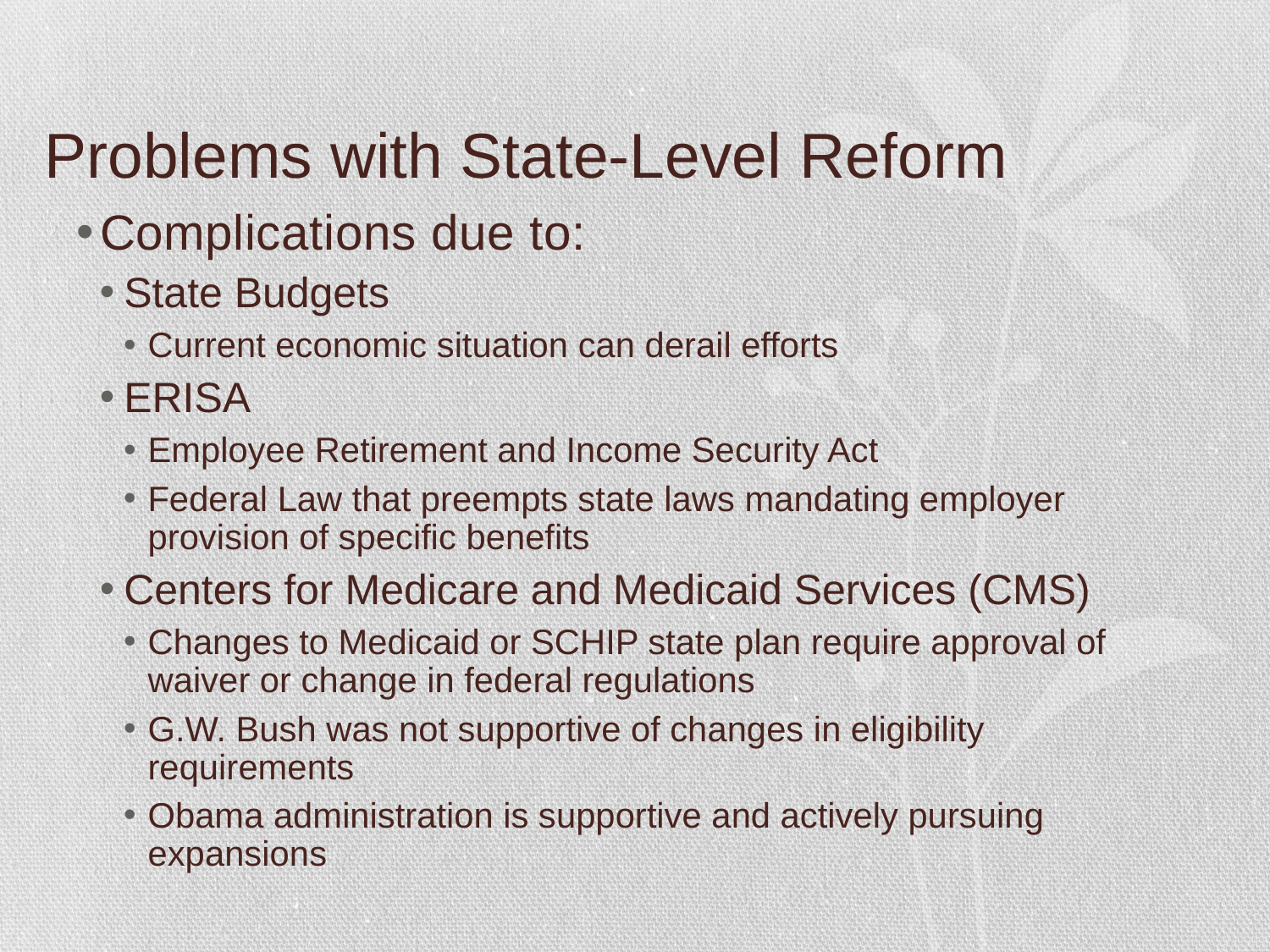

# Problems with State-Level Reform
Complications due to:
State Budgets
Current economic situation can derail efforts
ERISA
Employee Retirement and Income Security Act
Federal Law that preempts state laws mandating employer provision of specific benefits
Centers for Medicare and Medicaid Services (CMS)
Changes to Medicaid or SCHIP state plan require approval of waiver or change in federal regulations
G.W. Bush was not supportive of changes in eligibility requirements
Obama administration is supportive and actively pursuing expansions